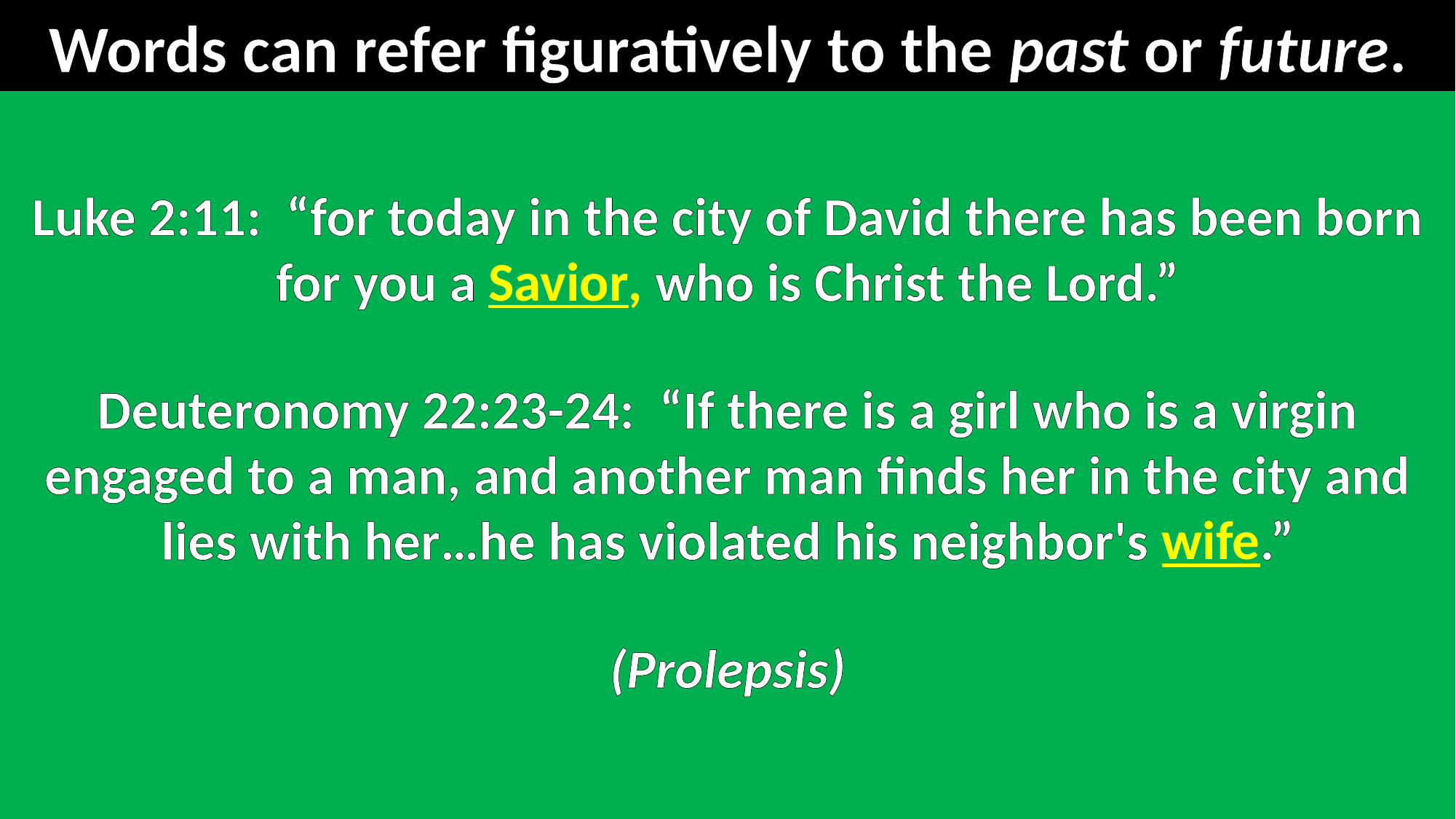

Words can refer figuratively to the past or future.
Luke 2:11:  “for today in the city of David there has been born for you a Savior, who is Christ the Lord.”
Deuteronomy 22:23-24:  “If there is a girl who is a virgin engaged to a man, and another man finds her in the city and lies with her…he has violated his neighbor's wife.”
(Prolepsis)